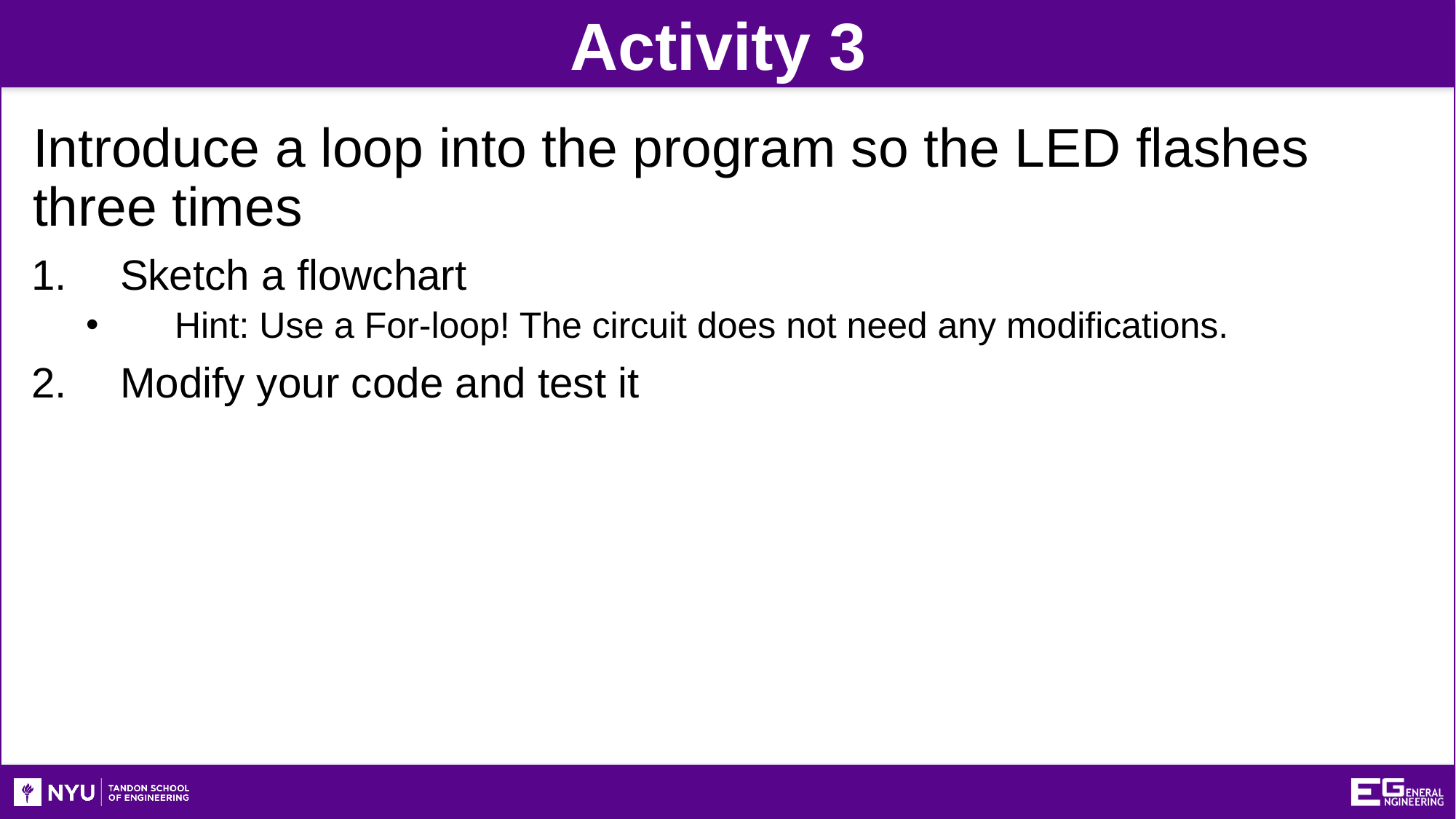

Activity 3
Introduce a loop into the program so the LED flashes three times
Sketch a flowchart
Hint: Use a For-loop! The circuit does not need any modifications.
Modify your code and test it